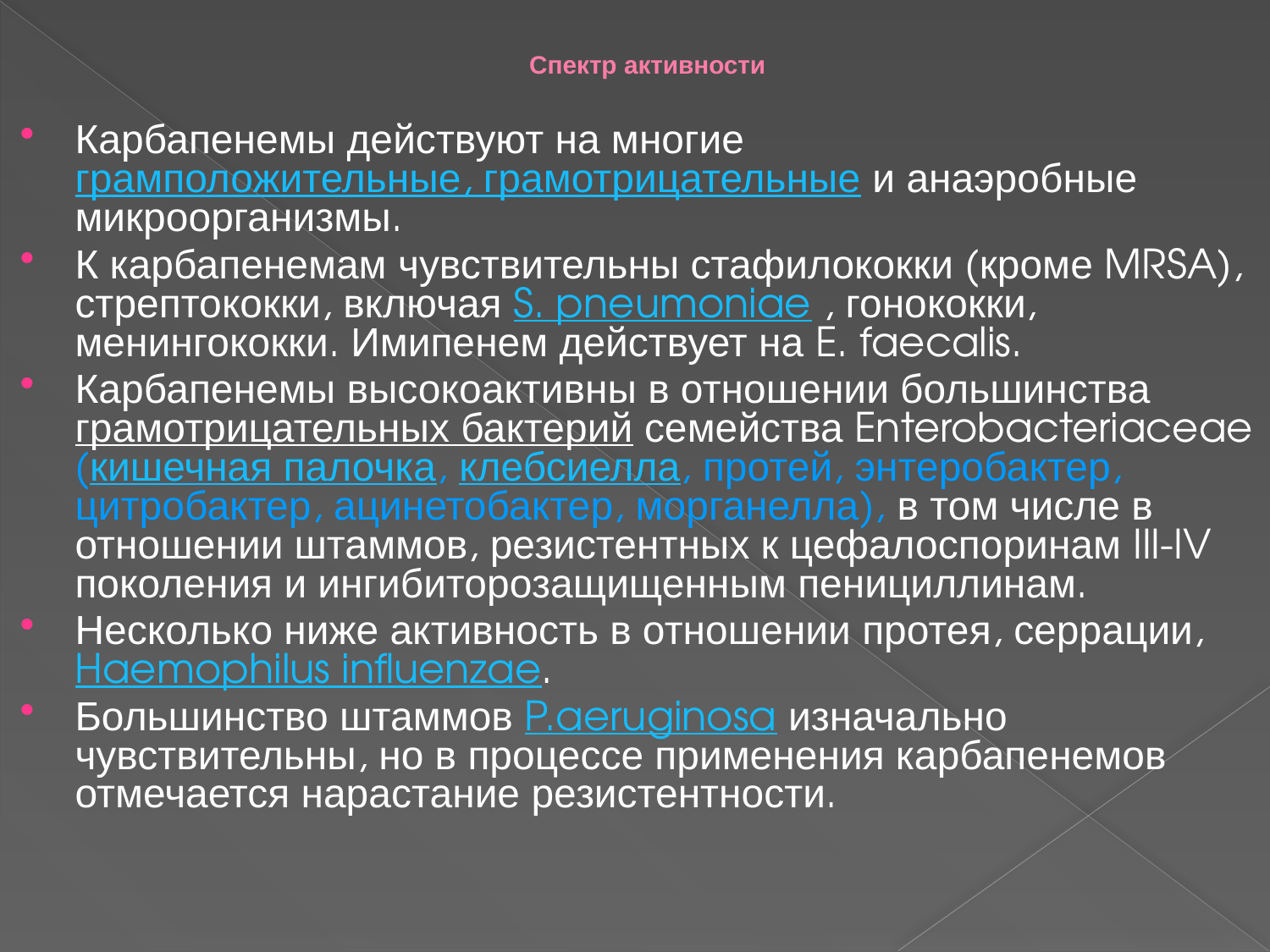

# Спектр активности
Карбапенемы действуют на многие грамположительные, грамотрицательные и анаэробные микроорганизмы.
К карбапенемам чувствительны стафилококки (кроме MRSA), стрептококки, включая S. pneumoniae , гонококки, менингококки. Имипенем действует на E. faecalis.
Карбапенемы высокоактивны в отношении большинства грамотрицательных бактерий семейства Enterobacteriaceae (кишечная палочка, клебсиелла, протей, энтеробактер, цитробактер, ацинетобактер, морганелла), в том числе в отношении штаммов, резистентных к цефалоспоринам III-IV поколения и ингибиторозащищенным пенициллинам.
Несколько ниже активность в отношении протея, серрации, Haemophilus influenzae.
Большинство штаммов P.aeruginosa изначально чувствительны, но в процессе применения карбапенемов отмечается нарастание резистентности.